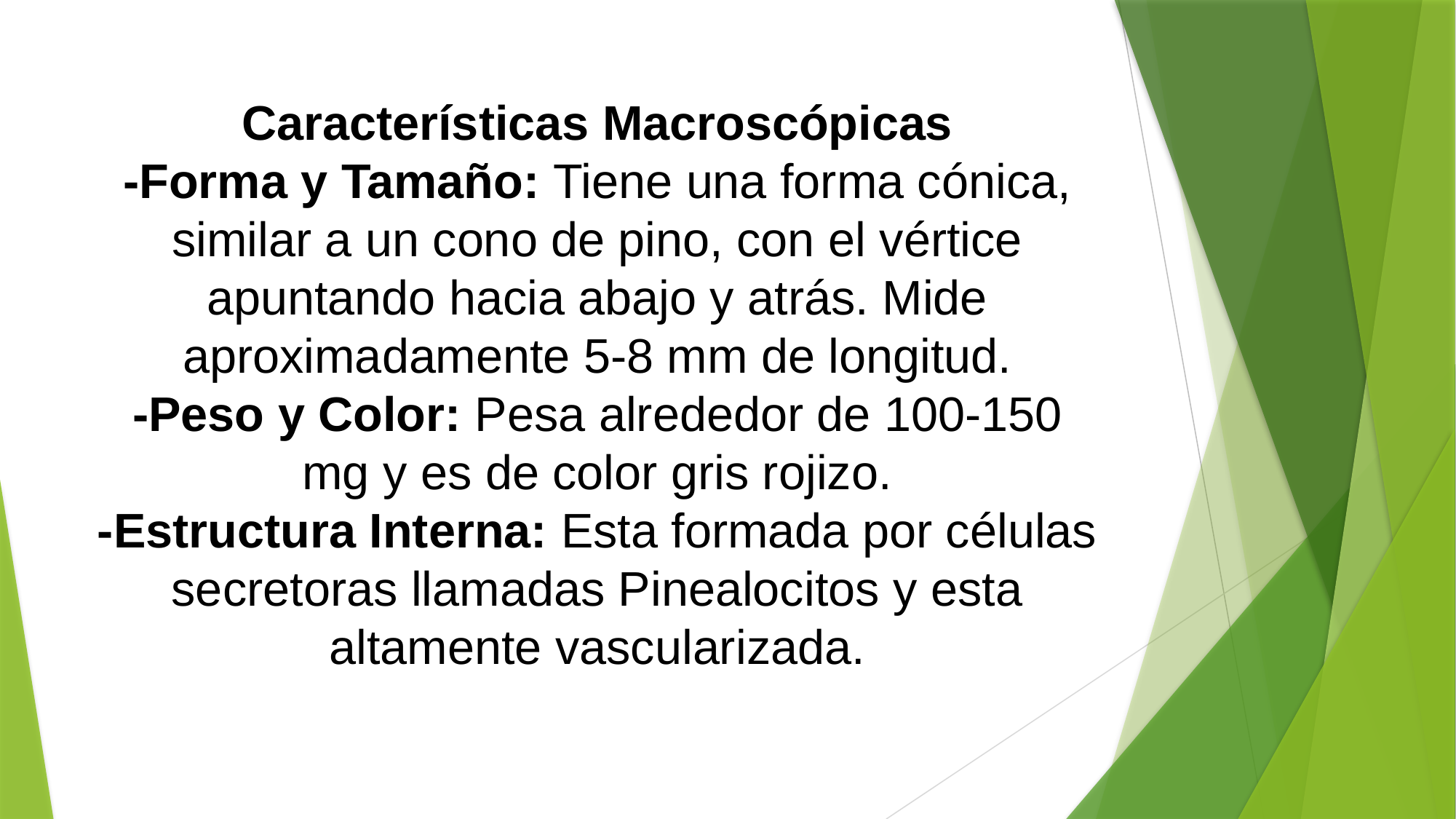

# Características Macroscópicas -Forma y Tamaño: Tiene una forma cónica, similar a un cono de pino, con el vértice apuntando hacia abajo y atrás. Mide aproximadamente 5-8 mm de longitud. -Peso y Color: Pesa alrededor de 100-150 mg y es de color gris rojizo. -Estructura Interna: Esta formada por células secretoras llamadas Pinealocitos y esta altamente vascularizada.